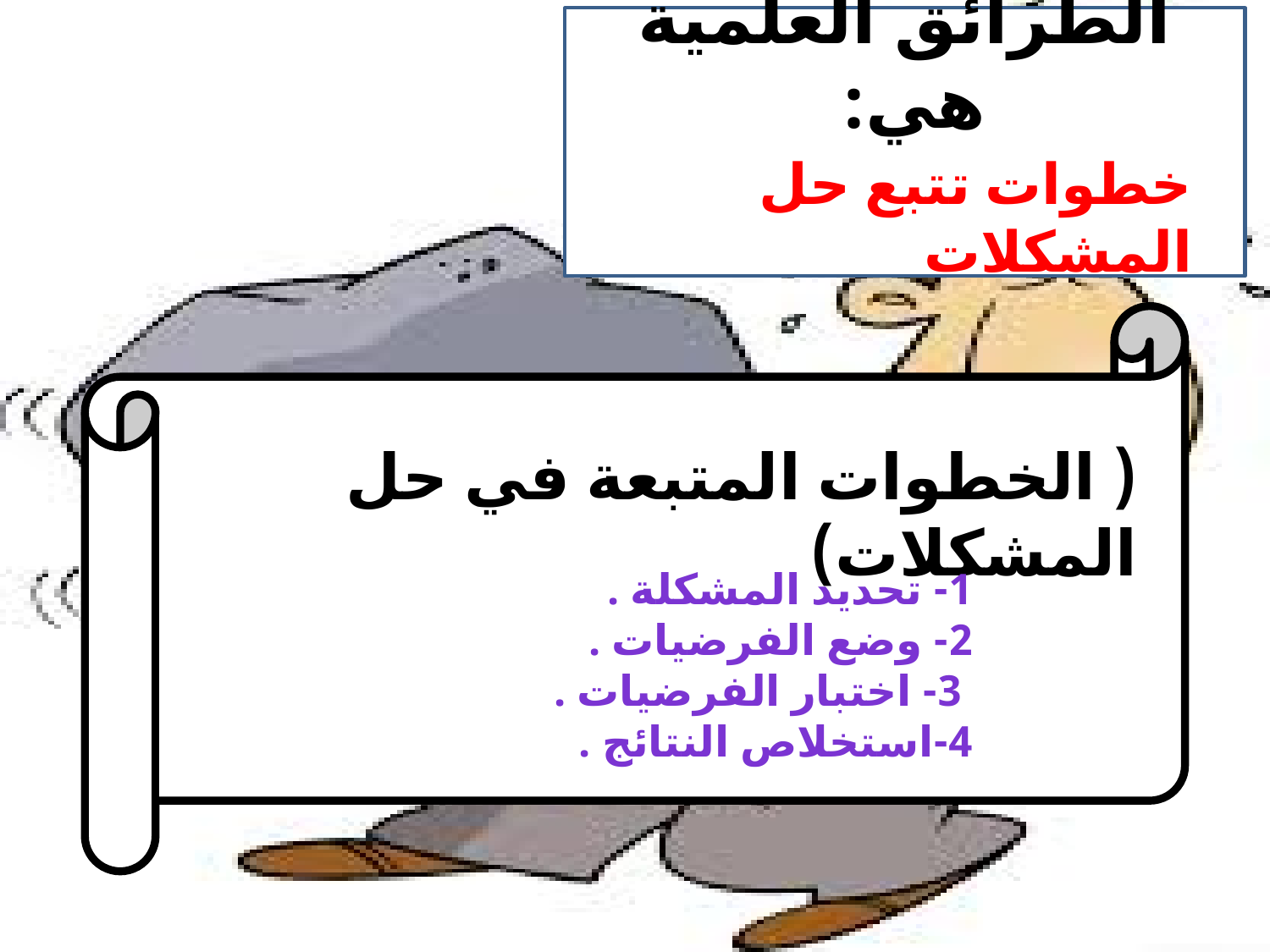

الطرائق العلمية هي:

خطوات تتبع حل المشكلات

( الخطوات المتبعة في حل المشكلات)

1- تحديد المشكلة .
2- وضع الفرضيات .
 3- اختبار الفرضيات .
4-استخلاص النتائج .